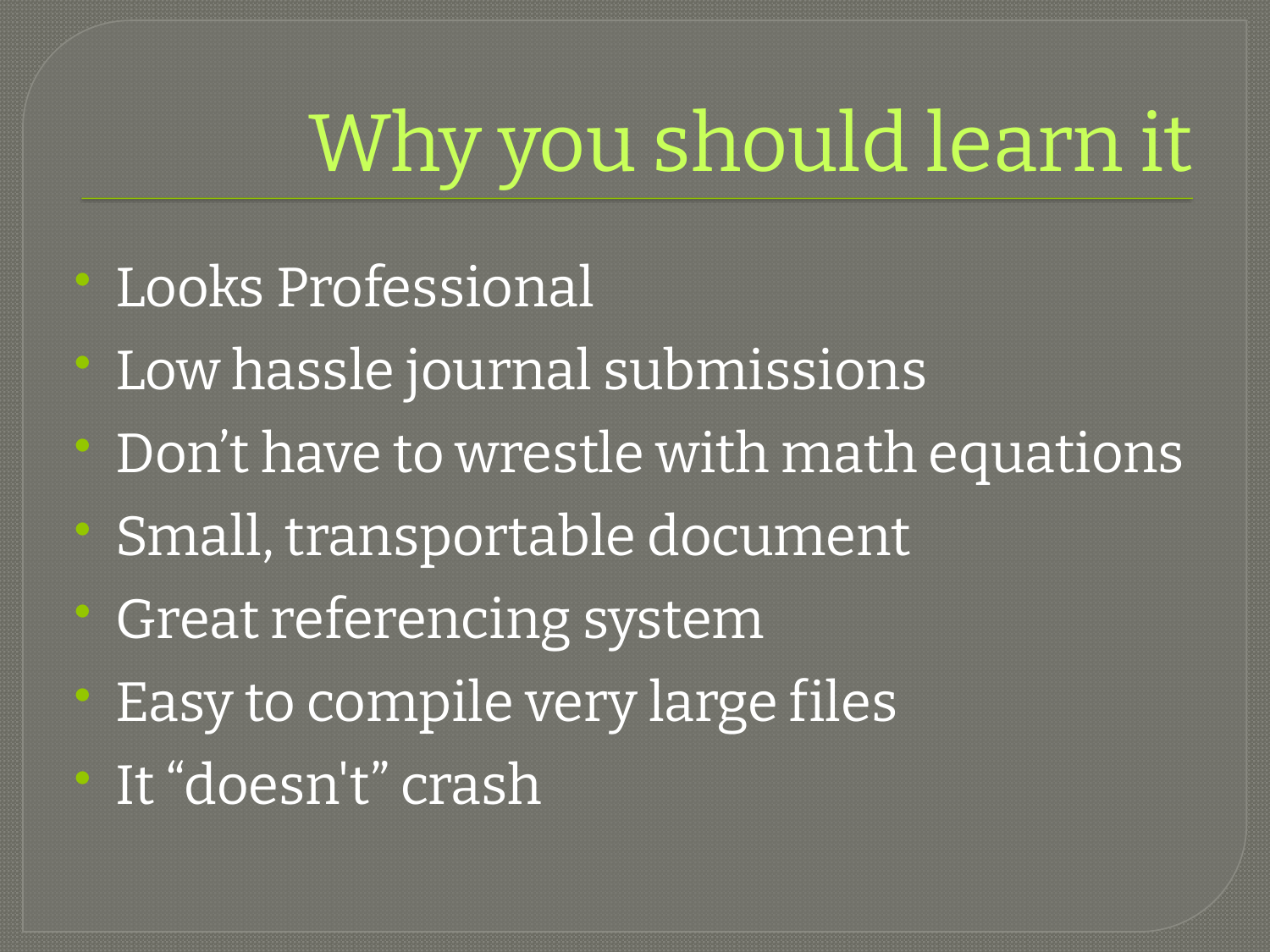

# Why you should learn it
Looks Professional
Low hassle journal submissions
Don’t have to wrestle with math equations
Small, transportable document
Great referencing system
Easy to compile very large files
It “doesn't” crash